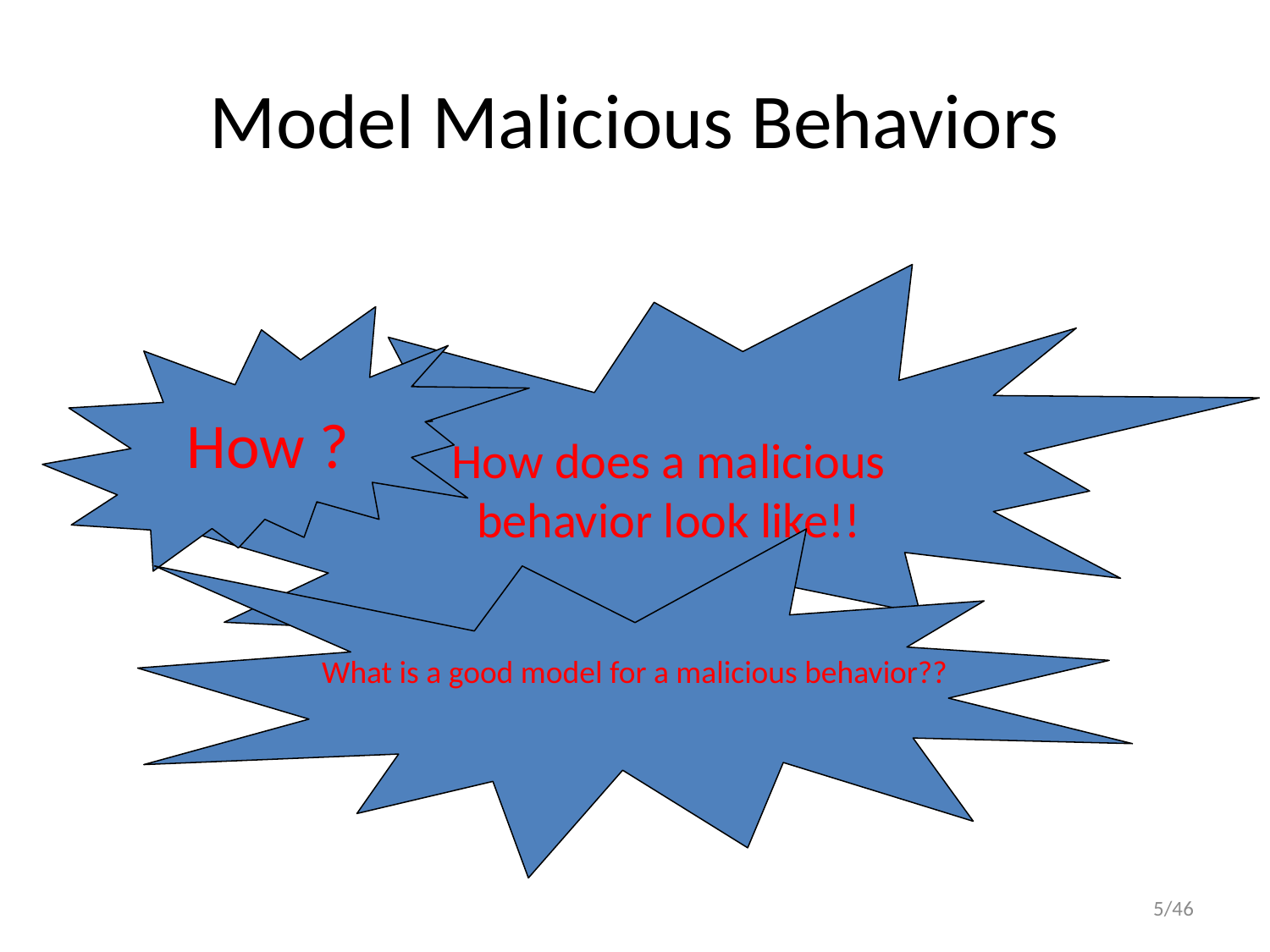

# Model Malicious Behaviors

How does a malicious behavior look like!!
How ?

What is a good model for a malicious behavior??
5/46